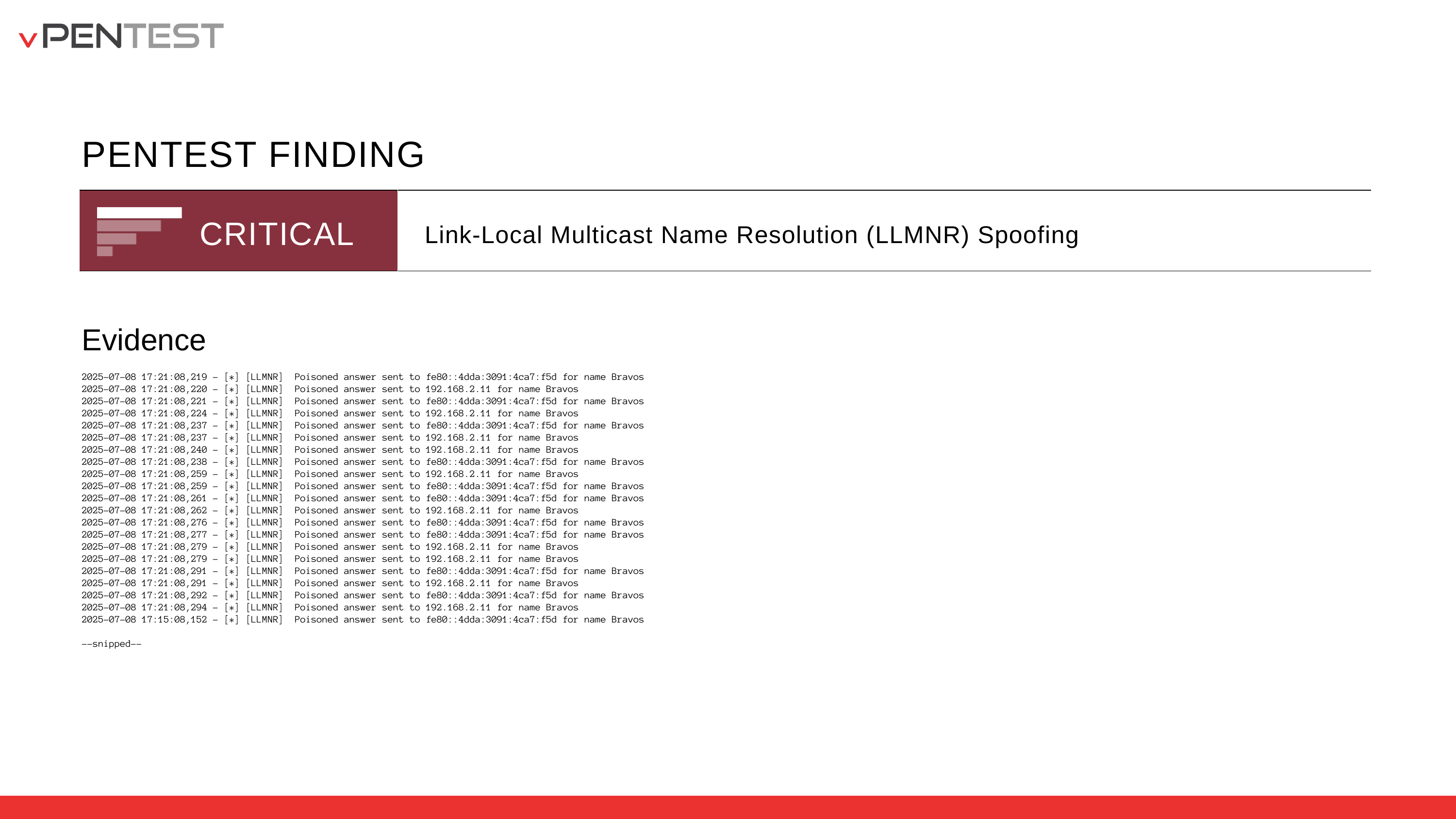

PENTEST FINDING
|  |  |
| --- | --- |
CRITICAL

Link-Local Multicast Name Resolution (LLMNR) Spoofing
Evidence
2025-07-08 17:21:08,219 - [*] [LLMNR]  Poisoned answer sent to fe80::4dda:3091:4ca7:f5d for name Bravos
2025-07-08 17:21:08,220 - [*] [LLMNR]  Poisoned answer sent to 192.168.2.11 for name Bravos
2025-07-08 17:21:08,221 - [*] [LLMNR]  Poisoned answer sent to fe80::4dda:3091:4ca7:f5d for name Bravos
2025-07-08 17:21:08,224 - [*] [LLMNR]  Poisoned answer sent to 192.168.2.11 for name Bravos
2025-07-08 17:21:08,237 - [*] [LLMNR]  Poisoned answer sent to fe80::4dda:3091:4ca7:f5d for name Bravos
2025-07-08 17:21:08,237 - [*] [LLMNR]  Poisoned answer sent to 192.168.2.11 for name Bravos
2025-07-08 17:21:08,240 - [*] [LLMNR]  Poisoned answer sent to 192.168.2.11 for name Bravos
2025-07-08 17:21:08,238 - [*] [LLMNR]  Poisoned answer sent to fe80::4dda:3091:4ca7:f5d for name Bravos
2025-07-08 17:21:08,259 - [*] [LLMNR]  Poisoned answer sent to 192.168.2.11 for name Bravos
2025-07-08 17:21:08,259 - [*] [LLMNR]  Poisoned answer sent to fe80::4dda:3091:4ca7:f5d for name Bravos
2025-07-08 17:21:08,261 - [*] [LLMNR]  Poisoned answer sent to fe80::4dda:3091:4ca7:f5d for name Bravos
2025-07-08 17:21:08,262 - [*] [LLMNR]  Poisoned answer sent to 192.168.2.11 for name Bravos
2025-07-08 17:21:08,276 - [*] [LLMNR]  Poisoned answer sent to fe80::4dda:3091:4ca7:f5d for name Bravos
2025-07-08 17:21:08,277 - [*] [LLMNR]  Poisoned answer sent to fe80::4dda:3091:4ca7:f5d for name Bravos
2025-07-08 17:21:08,279 - [*] [LLMNR]  Poisoned answer sent to 192.168.2.11 for name Bravos
2025-07-08 17:21:08,279 - [*] [LLMNR]  Poisoned answer sent to 192.168.2.11 for name Bravos
2025-07-08 17:21:08,291 - [*] [LLMNR]  Poisoned answer sent to fe80::4dda:3091:4ca7:f5d for name Bravos
2025-07-08 17:21:08,291 - [*] [LLMNR]  Poisoned answer sent to 192.168.2.11 for name Bravos
2025-07-08 17:21:08,292 - [*] [LLMNR]  Poisoned answer sent to fe80::4dda:3091:4ca7:f5d for name Bravos
2025-07-08 17:21:08,294 - [*] [LLMNR]  Poisoned answer sent to 192.168.2.11 for name Bravos
2025-07-08 17:15:08,152 - [*] [LLMNR]  Poisoned answer sent to fe80::4dda:3091:4ca7:f5d for name Bravos

--snipped--